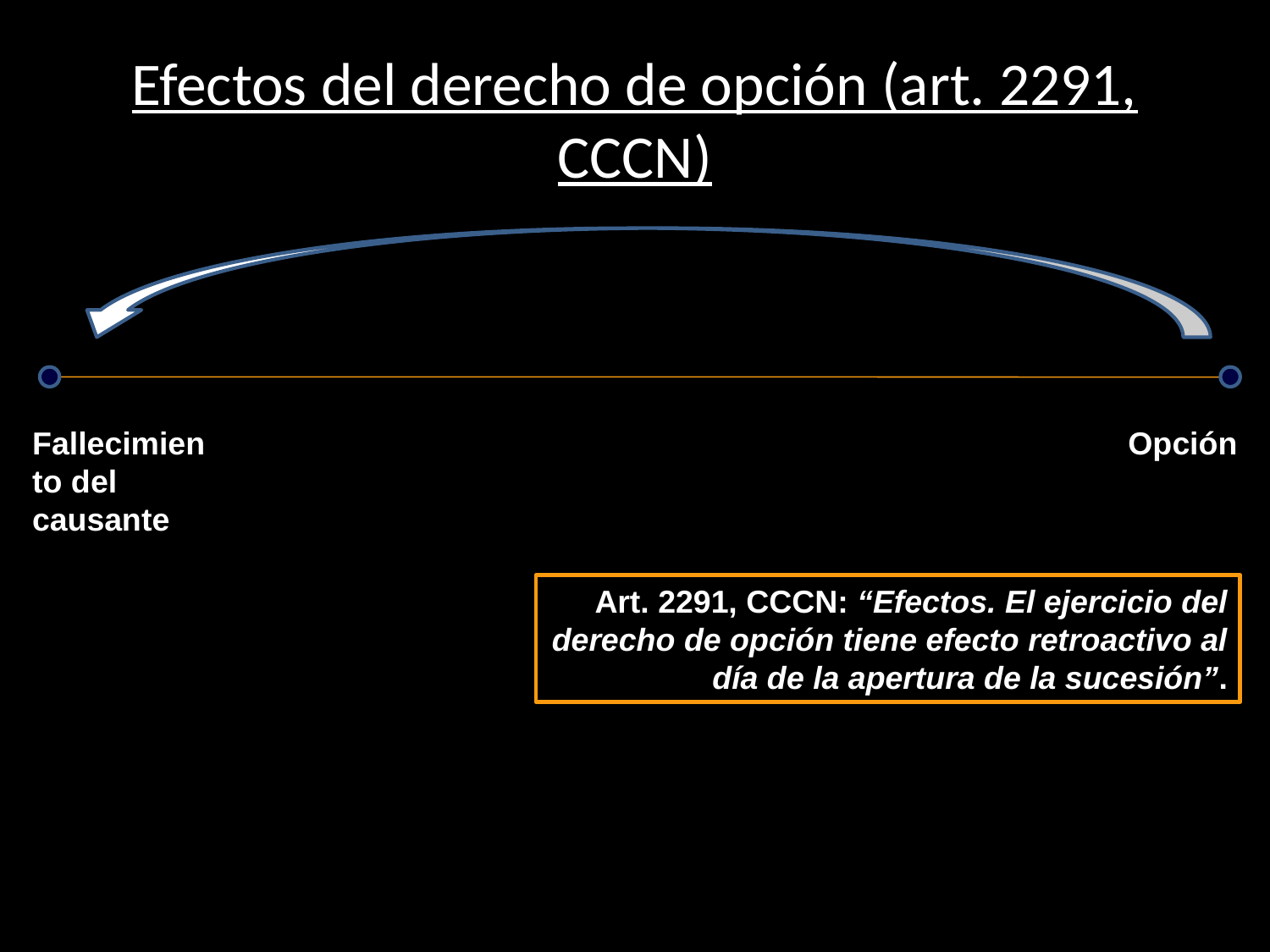

# Efectos del derecho de opción (art. 2291, CCCN)

Fallecimiento del causante
Opción
Art. 2291, CCCN: “Efectos. El ejercicio del derecho de opción tiene efecto retroactivo al día de la apertura de la sucesión”.